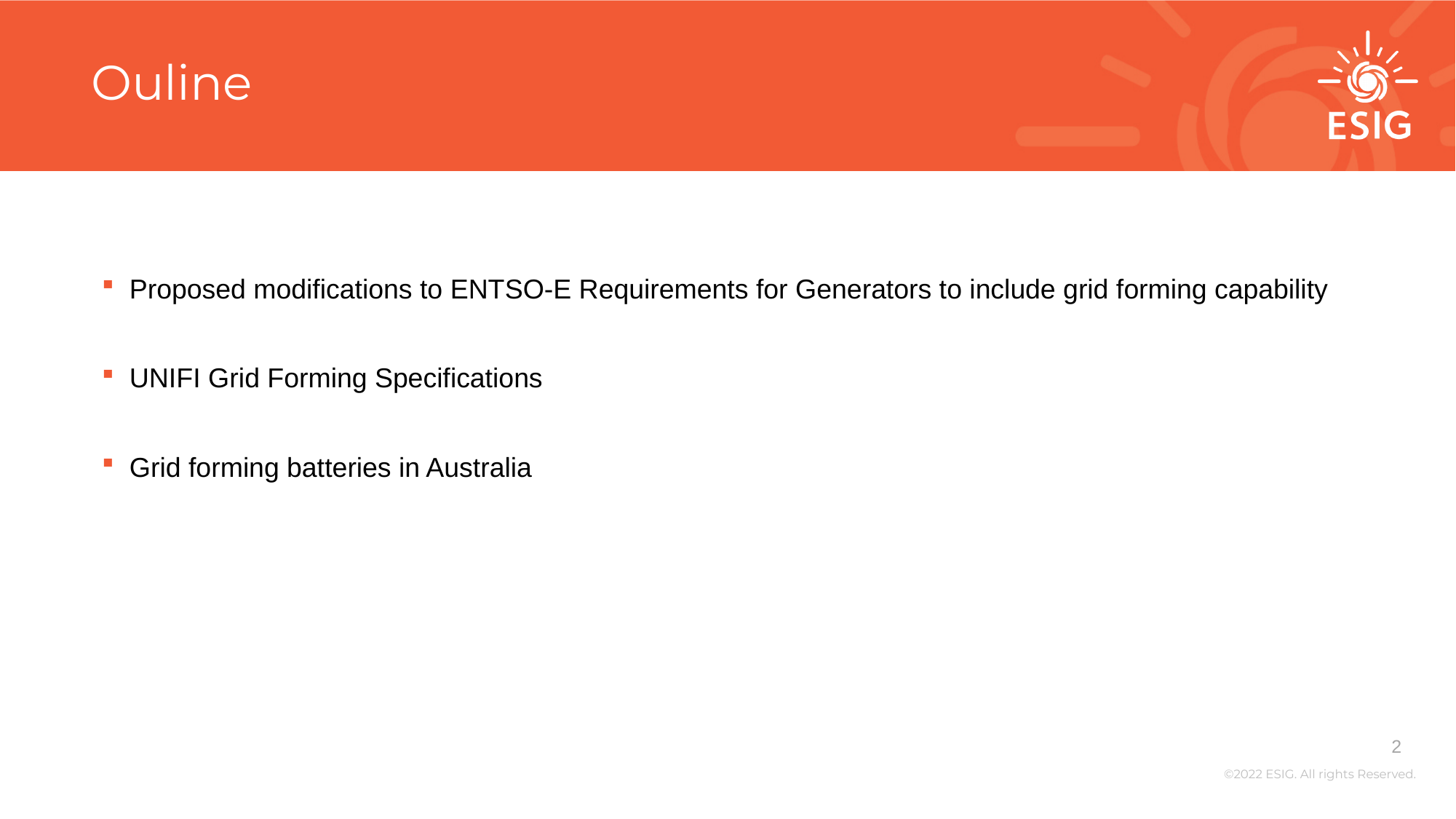

# Ouline

Proposed modifications to ENTSO-E Requirements for Generators to include grid forming capability

UNIFI Grid Forming Specifications

Grid forming batteries in Australia